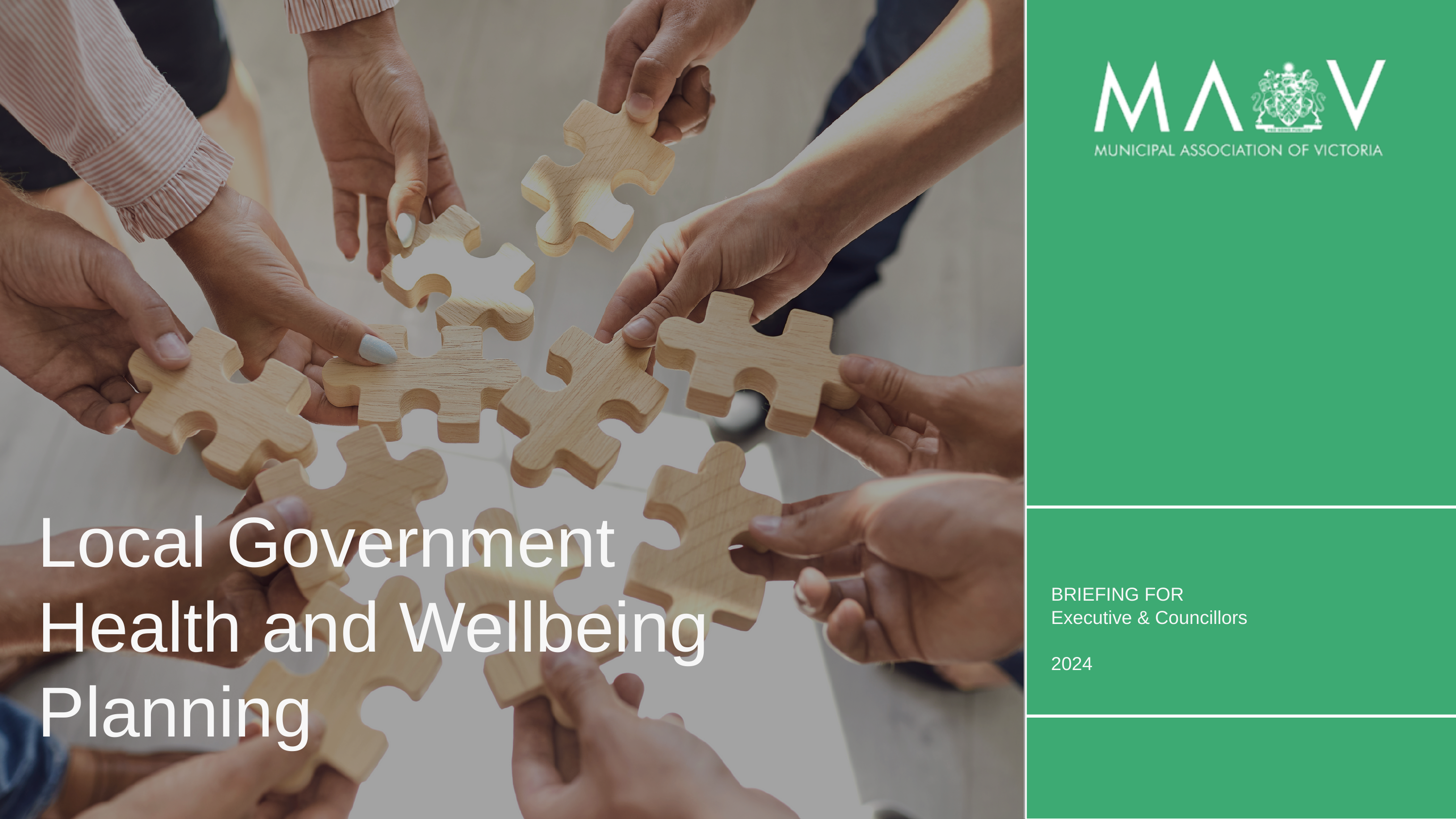

Local Government Health and Wellbeing Planning

BRIEFING FOR
Executive & Councillors

2024